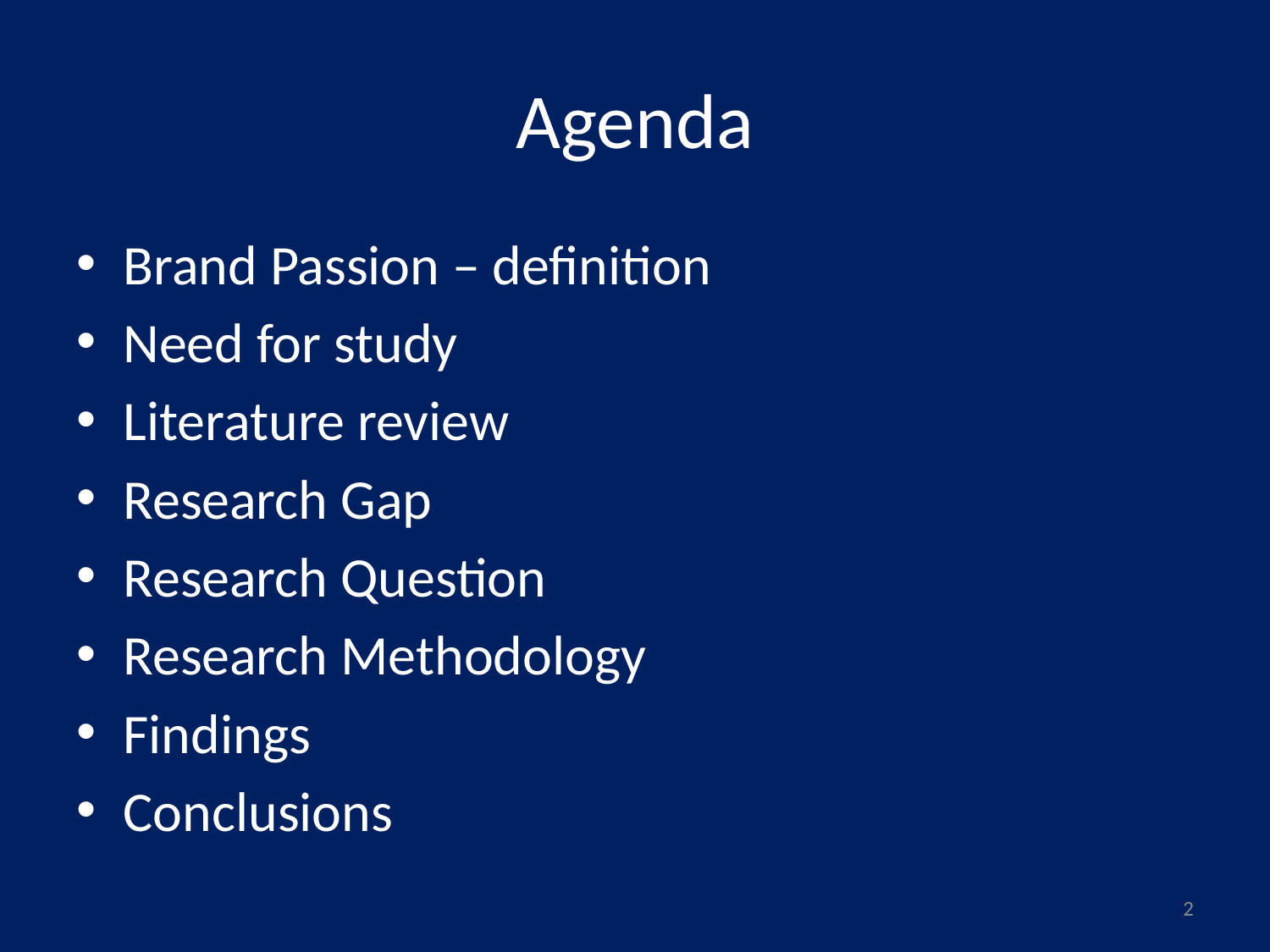

# Agenda
Brand Passion – definition
Need for study
Literature review
Research Gap
Research Question
Research Methodology
Findings
Conclusions

2